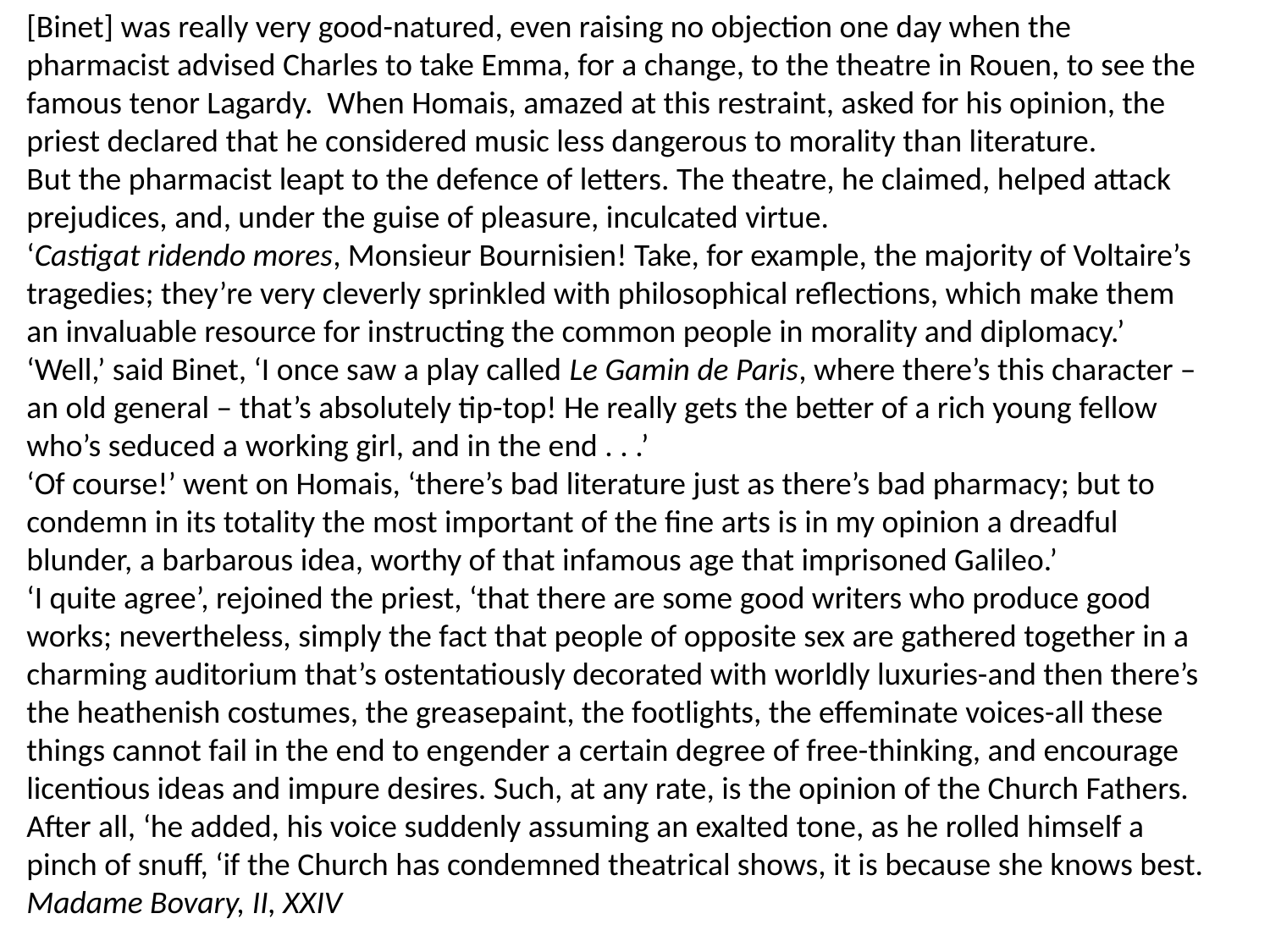

[Binet] was really very good-natured, even raising no objection one day when the pharmacist advised Charles to take Emma, for a change, to the theatre in Rouen, to see the famous tenor Lagardy.  When Homais, amazed at this restraint, asked for his opinion, the priest declared that he considered music less dangerous to morality than literature.
But the pharmacist leapt to the defence of letters. The theatre, he claimed, helped attack prejudices, and, under the guise of pleasure, inculcated virtue.
‘Castigat ridendo mores, Monsieur Bournisien! Take, for example, the majority of Voltaire’s tragedies; they’re very cleverly sprinkled with philosophical reflections, which make them an invaluable resource for instructing the common people in morality and diplomacy.’
‘Well,’ said Binet, ‘I once saw a play called Le Gamin de Paris, where there’s this character – an old general – that’s absolutely tip-top! He really gets the better of a rich young fellow who’s seduced a working girl, and in the end . . .’
‘Of course!’ went on Homais, ‘there’s bad literature just as there’s bad pharmacy; but to condemn in its totality the most important of the fine arts is in my opinion a dreadful blunder, a barbarous idea, worthy of that infamous age that imprisoned Galileo.’
‘I quite agree’, rejoined the priest, ‘that there are some good writers who produce good works; nevertheless, simply the fact that people of opposite sex are gathered together in a charming auditorium that’s ostentatiously decorated with worldly luxuries-and then there’s the heathenish costumes, the greasepaint, the footlights, the effeminate voices-all these things cannot fail in the end to engender a certain degree of free-thinking, and encourage licentious ideas and impure desires. Such, at any rate, is the opinion of the Church Fathers. After all, ‘he added, his voice suddenly assuming an exalted tone, as he rolled himself a pinch of snuff, ‘if the Church has condemned theatrical shows, it is because she knows best.
Madame Bovary, II, XXIV